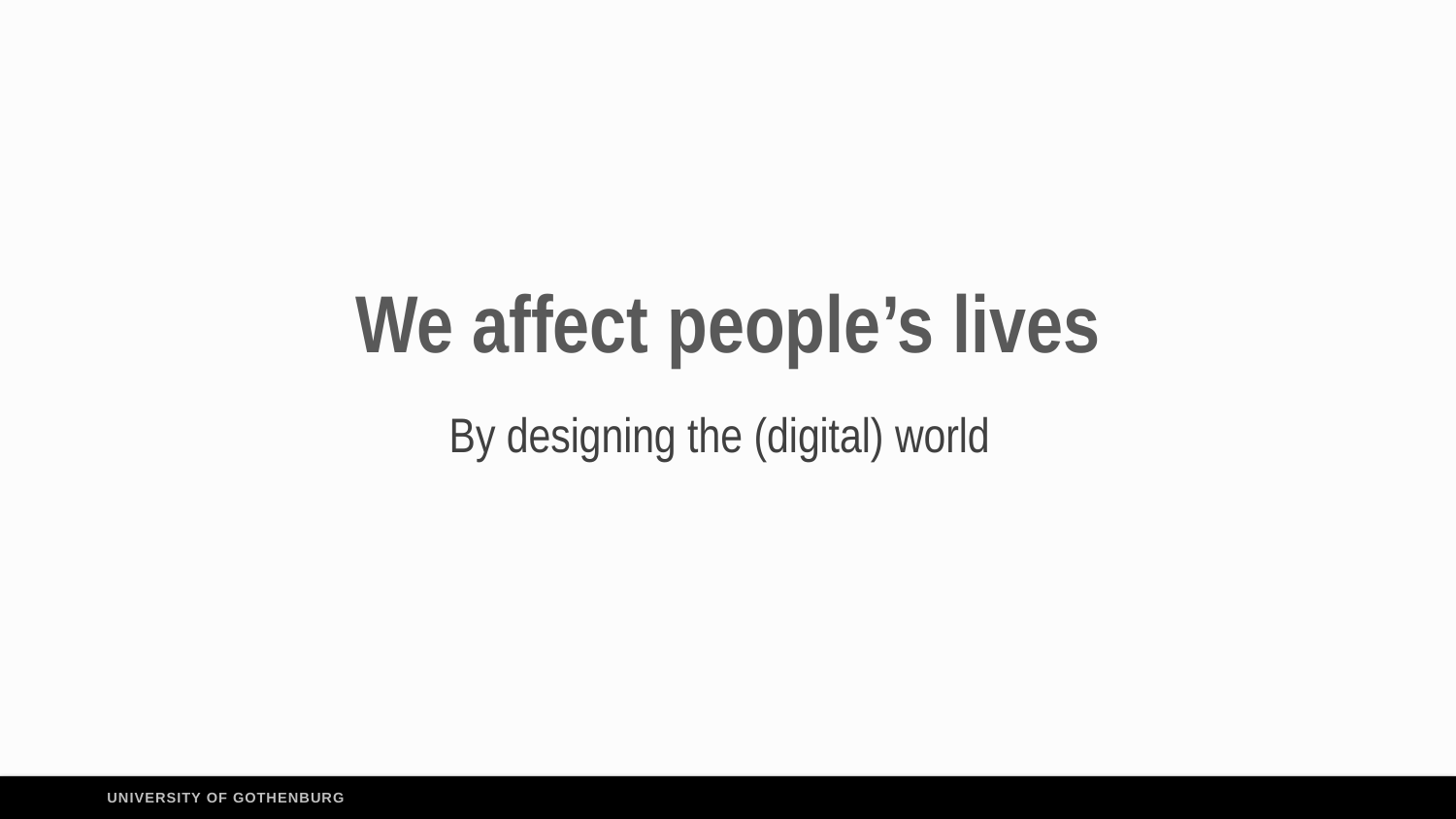

# We affect people’s lives
By designing the (digital) world